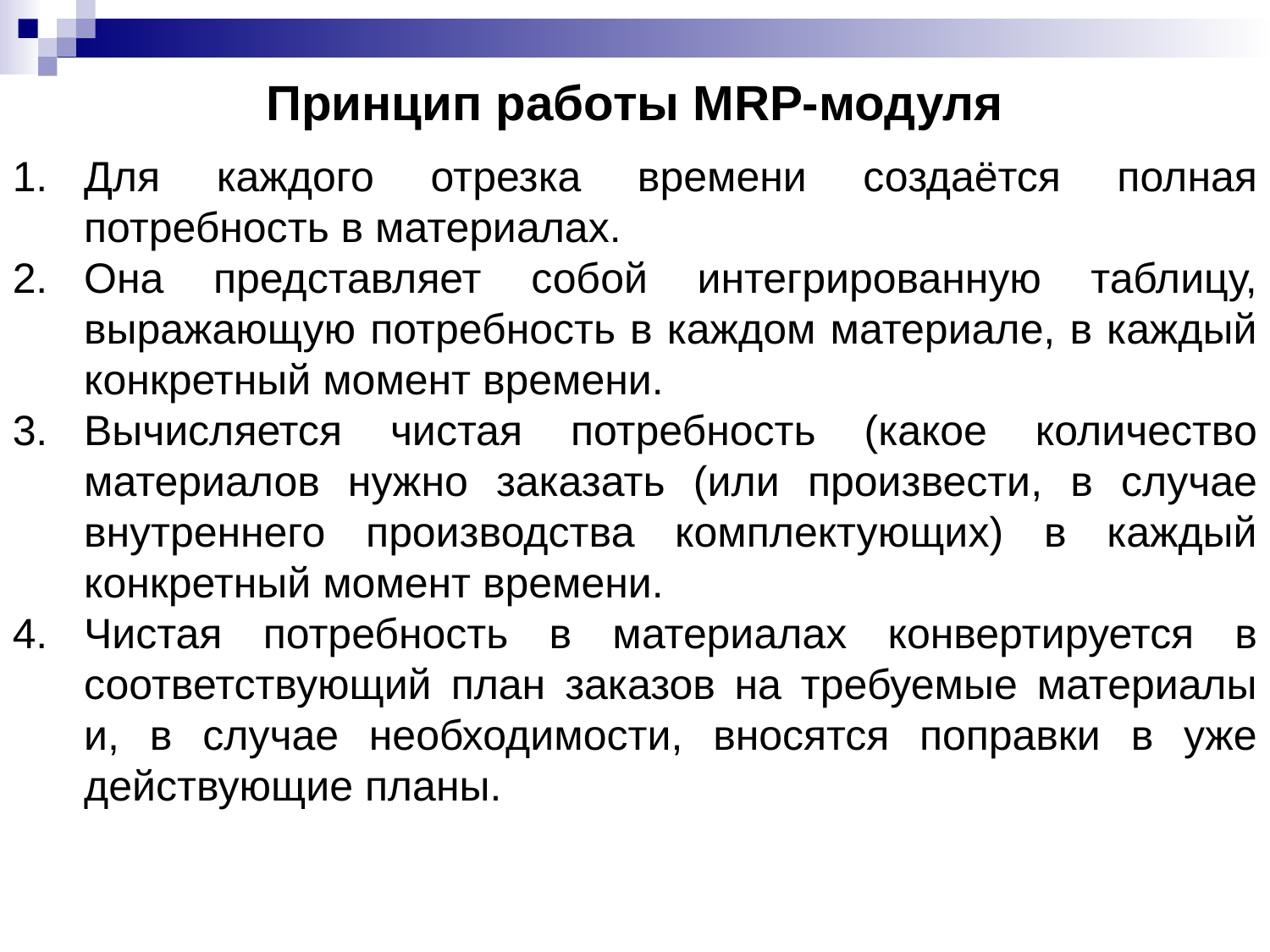

# Принцип работы MRP-модуля
Для каждого отрезка времени создаётся полная потребность в материалах.
Она представляет собой интегрированную таблицу, выражающую потребность в каждом материале, в каждый конкретный момент времени.
Вычисляется чистая потребность (какое количество материалов нужно заказать (или произвести, в случае внутреннего производства комплектующих) в каждый конкретный момент времени.
Чистая потребность в материалах конвертируется в соответствующий план заказов на требуемые материалы и, в случае необходимости, вносятся поправки в уже действующие планы.